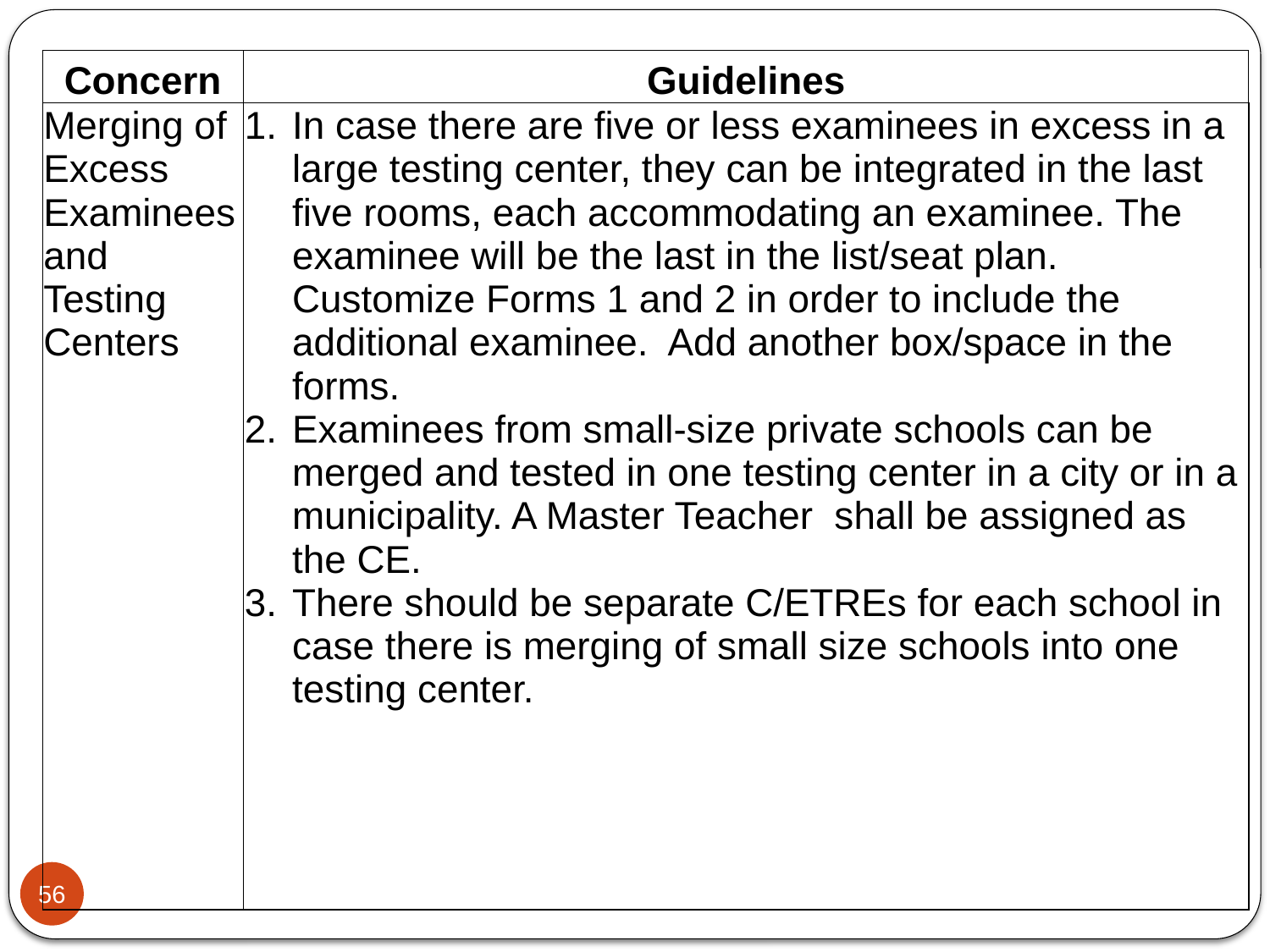

| Concern | Guidelines |
| --- | --- |
| Merging of Excess Examinees and Testing Centers | In case there are five or less examinees in excess in a large testing center, they can be integrated in the last five rooms, each accommodating an examinee. The examinee will be the last in the list/seat plan. Customize Forms 1 and 2 in order to include the additional examinee. Add another box/space in the forms. Examinees from small-size private schools can be merged and tested in one testing center in a city or in a municipality. A Master Teacher shall be assigned as the CE. There should be separate C/ETREs for each school in case there is merging of small size schools into one testing center. |
56